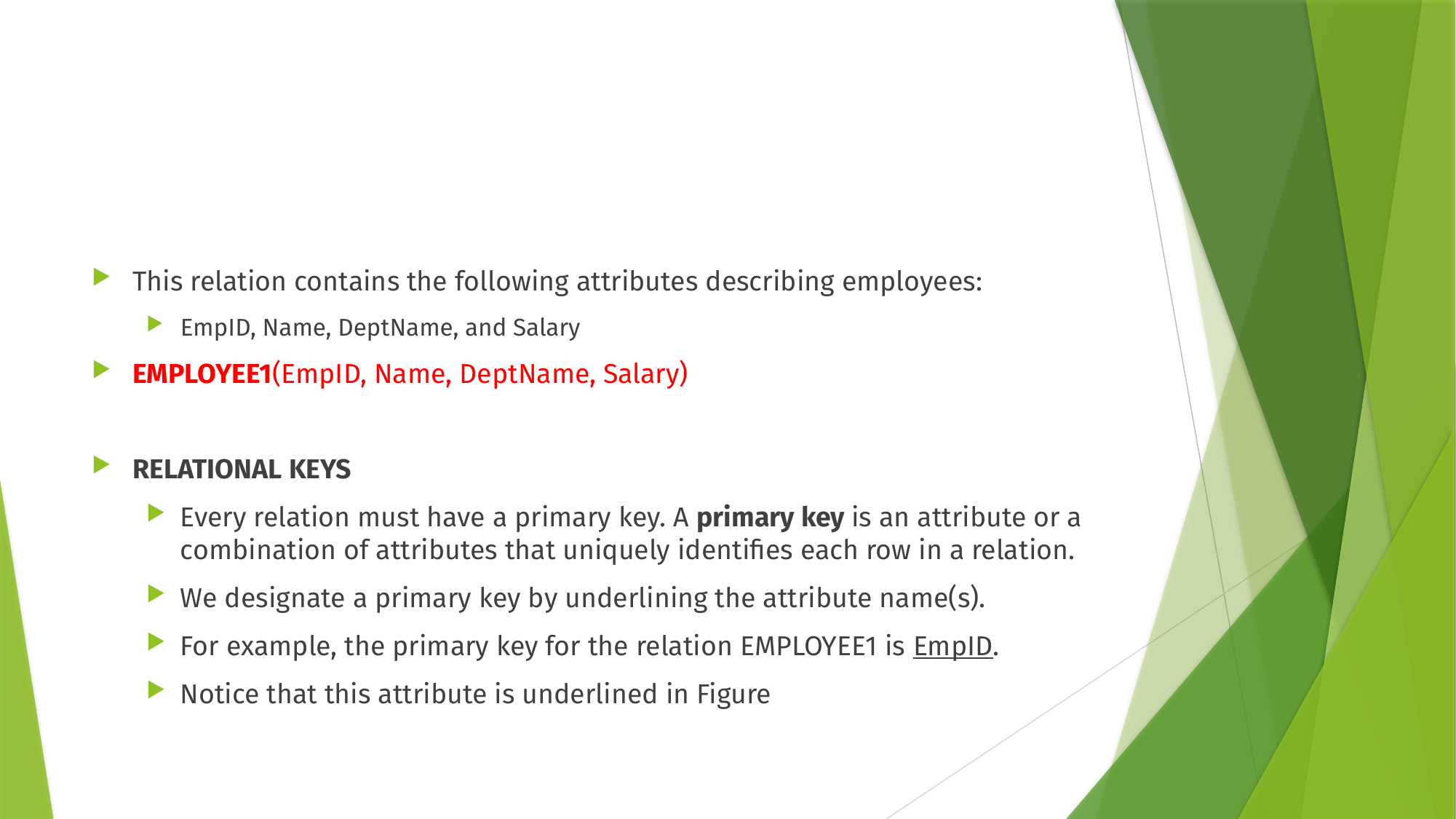

#
This relation contains the following attributes describing employees:
EmpID, Name, DeptName, and Salary
EMPLOYEE1(EmpID, Name, DeptName, Salary)

RELATIONAL KEYS
Every relation must have a primary key. A primary key is an attribute or a combination of attributes that uniquely identifies each row in a relation.
We designate a primary key by underlining the attribute name(s).
For example, the primary key for the relation EMPLOYEE1 is EmpID.
Notice that this attribute is underlined in Figure